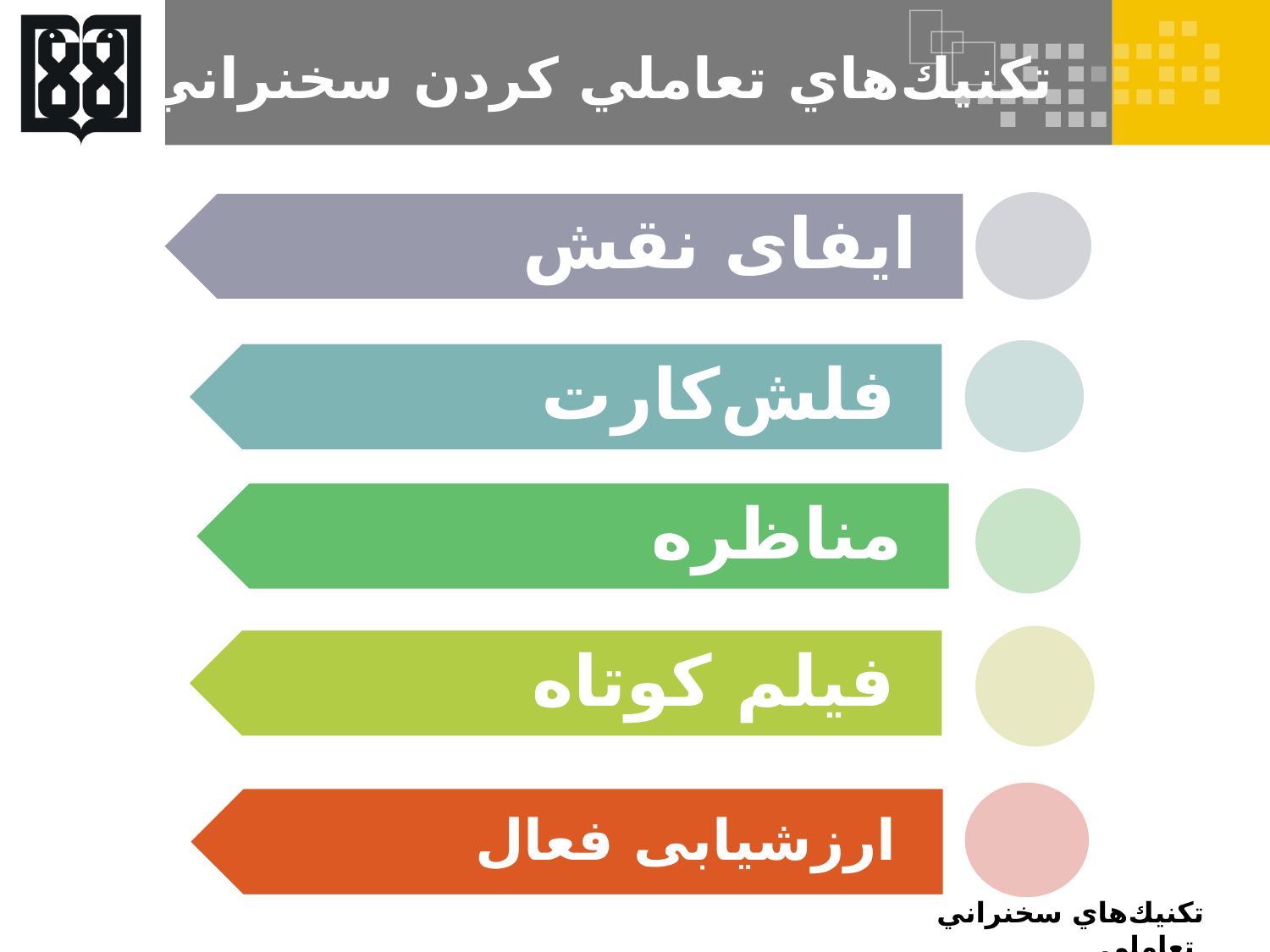

# تكنيك‌هاي تعاملي كردن سخنراني
ايفای نقش
فلش‌کارت
مناظره
فیلم کوتاه
ارزشيابی فعال
تكنيك‌هاي سخنراني تعاملي